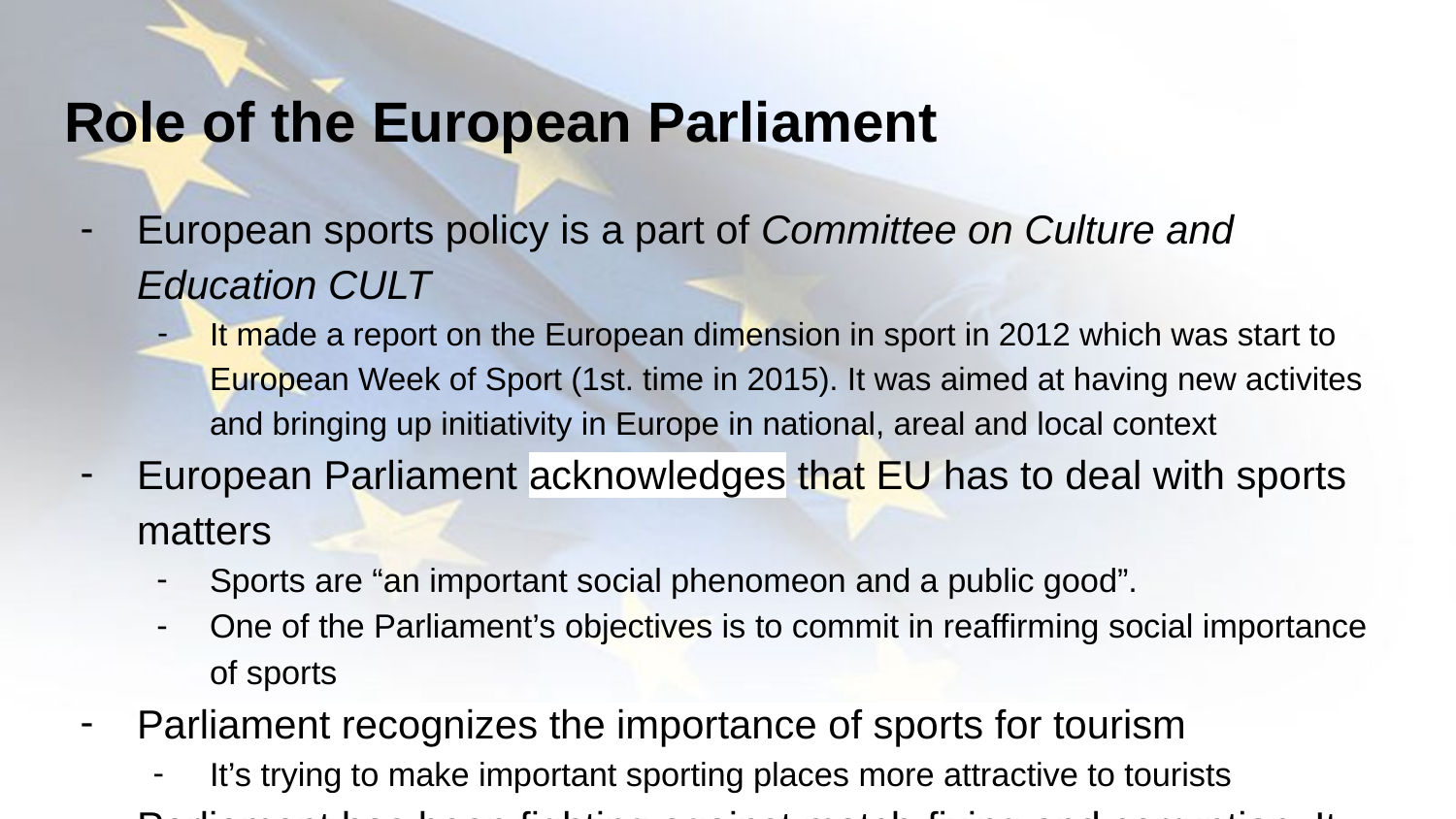

# Role of the European Parliament
European sports policy is a part of Committee on Culture and Education CULT
It made a report on the European dimension in sport in 2012 which was start to European Week of Sport (1st. time in 2015). It was aimed at having new activites and bringing up initiativity in Europe in national, areal and local context
European Parliament acknowledges that EU has to deal with sports matters
Sports are “an important social phenomeon and a public good”.
One of the Parliament’s objectives is to commit in reaffirming social importance of sports
Parliament recognizes the importance of sports for tourism
It’s trying to make important sporting places more attractive to tourists
Parliament has been fighting against match-fixing and corruption. It has made a decision to integrate approach to Sport Policy